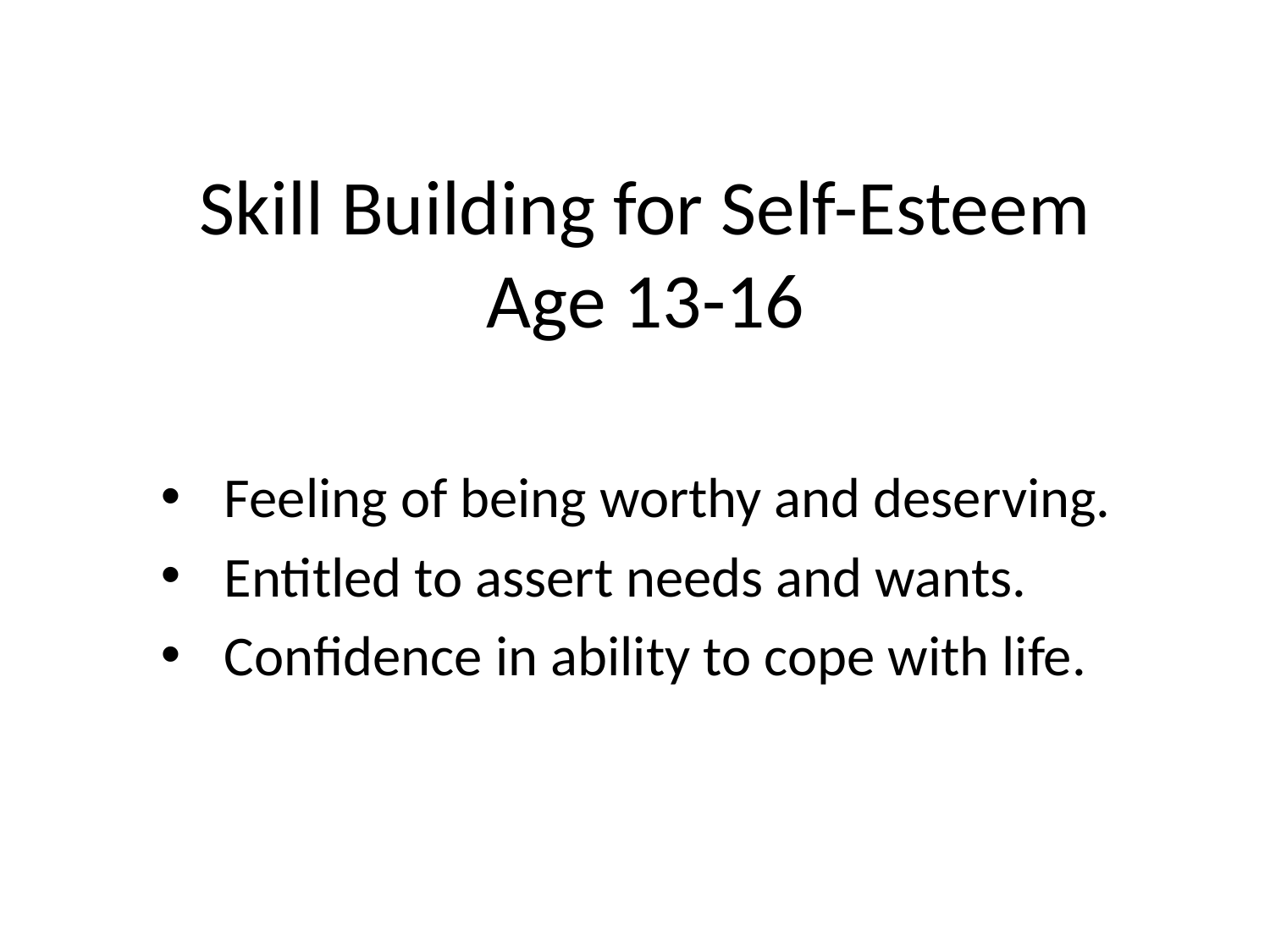

# Skill Building for Self-Esteem Age 13-16
Feeling of being worthy and deserving.
Entitled to assert needs and wants.
Confidence in ability to cope with life.